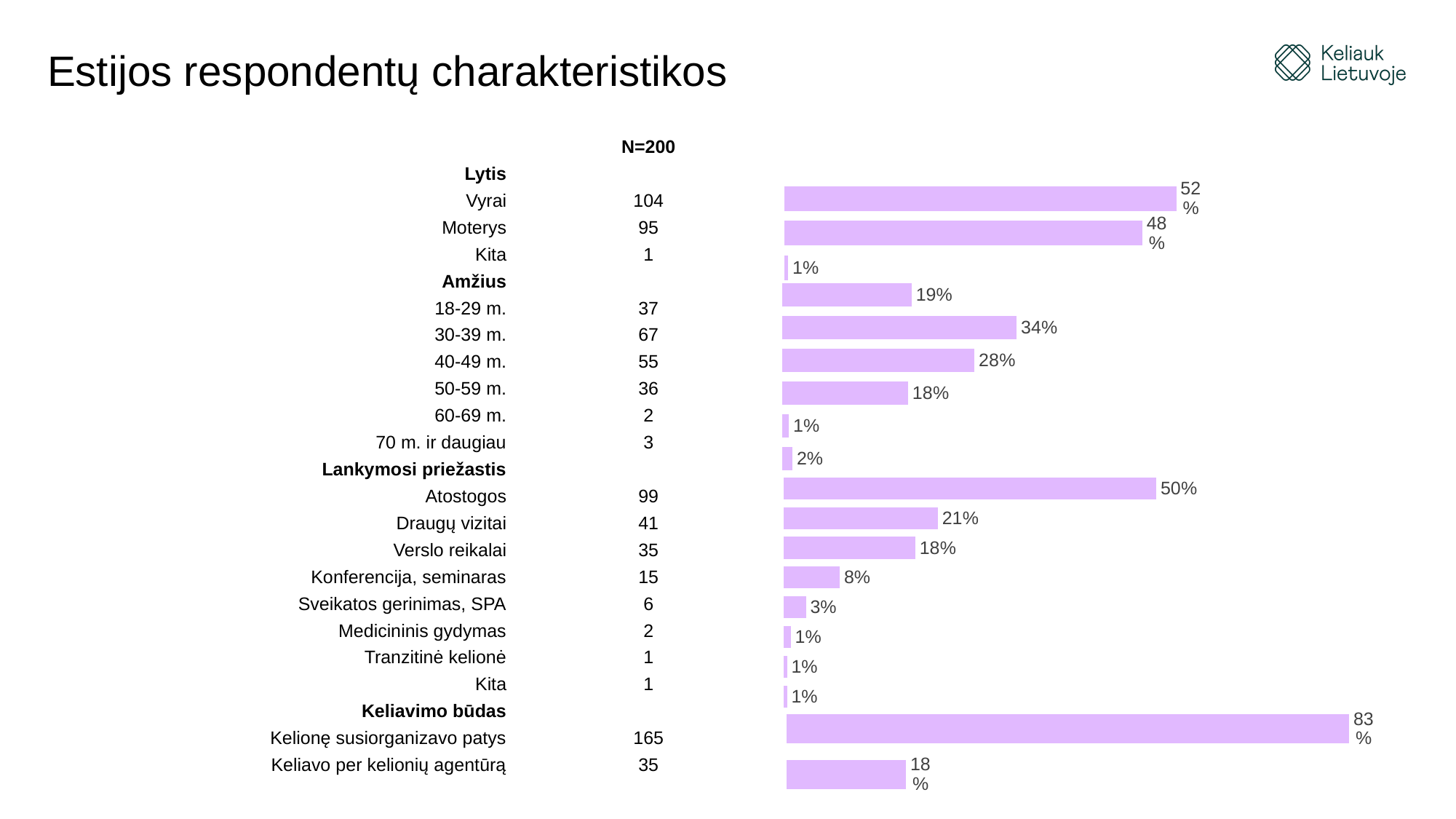

# Estijos respondentų charakteristikos
|  | N=200 |
| --- | --- |
| Lytis |  |
| Vyrai | 104 |
| Moterys | 95 |
| Kita | 1 |
| Amžius |  |
| 18-29 m. | 37 |
| 30-39 m. | 67 |
| 40-49 m. | 55 |
| 50-59 m. | 36 |
| 60-69 m. | 2 |
| 70 m. ir daugiau | 3 |
| Lankymosi priežastis |  |
| Atostogos | 99 |
| Draugų vizitai | 41 |
| Verslo reikalai | 35 |
| Konferencija, seminaras | 15 |
| Sveikatos gerinimas, SPA | 6 |
| Medicininis gydymas | 2 |
| Tranzitinė kelionė | 1 |
| Kita | 1 |
| Keliavimo būdas |  |
| Kelionę susiorganizavo patys | 165 |
| Keliavo per kelionių agentūrą | 35 |

### Chart

| Category |  |
|---|---|
| Kita | 0.005 |
| Moterys | 0.475 |
| Vyrai | 0.52 |

### Chart

| Category |  |
|---|---|
| 70 m. ir daugiau | 0.015 |
| 60-69 m. | 0.01 |
| 50-59 m. | 0.18 |
| 40-49 m. | 0.275 |
| 30-39 m. | 0.335 |
| 18-29 m. | 0.185 |

### Chart

| Category |  |
|---|---|
| Kita | 0.005 |
| Tranzitinė kelionė | 0.005 |
| Medicininis gydymas | 0.01 |
| Sveikatos gerinimas, SPA | 0.03 |
| Konferencija, seminaras | 0.075 |
| Verslo reikalai | 0.175 |
| Draugų vizitai | 0.205 |
| Atostogos | 0.495 |

### Chart

| Category |  |
|---|---|
| Keliavo per kelionių agentūrą | 0.175 |
| Kelionę susiorganizavo patys | 0.825 |